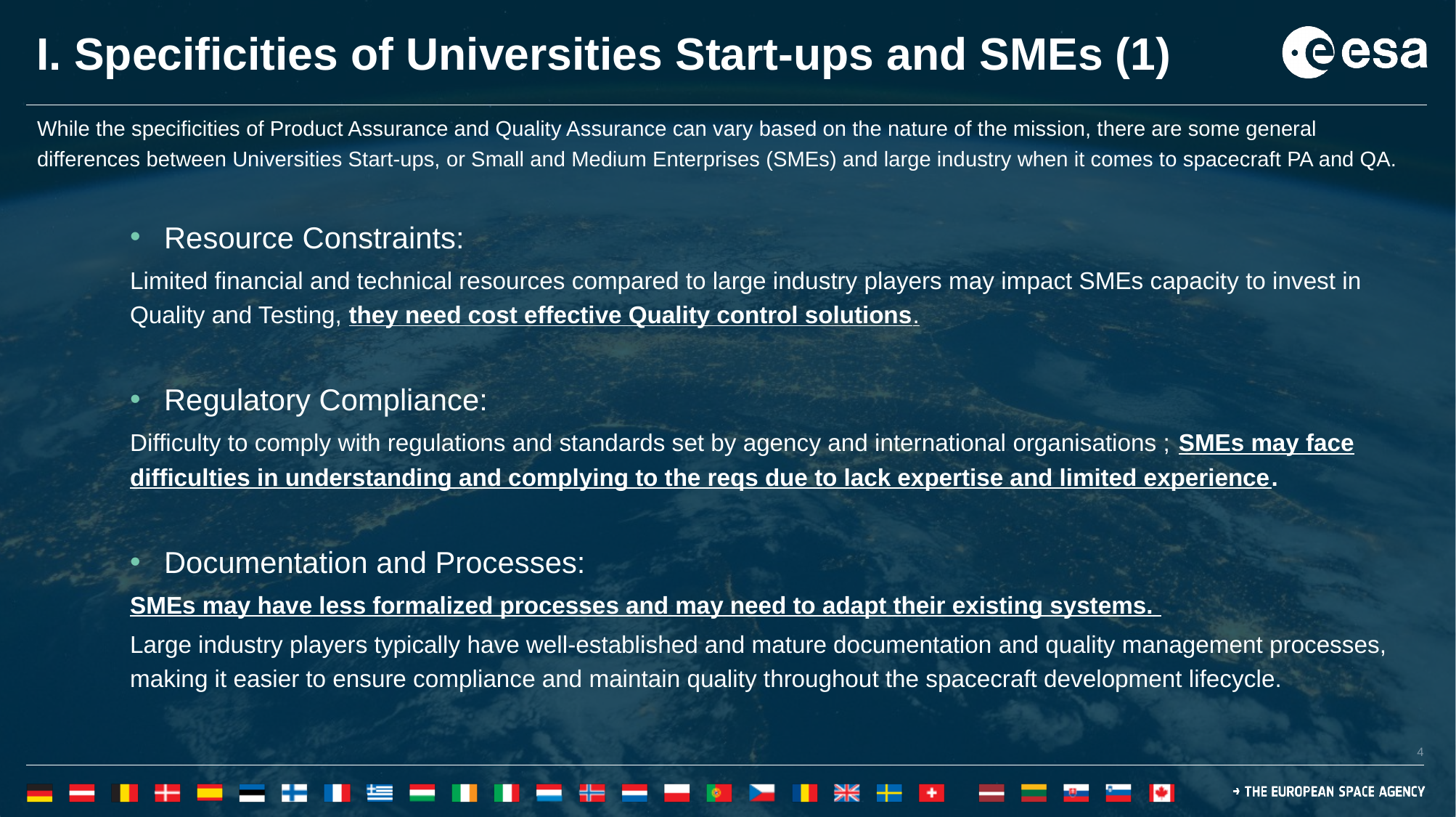

# I. Specificities of Universities Start-ups and SMEs (1)
While the specificities of Product Assurance and Quality Assurance can vary based on the nature of the mission, there are some general differences between Universities Start-ups, or Small and Medium Enterprises (SMEs) and large industry when it comes to spacecraft PA and QA.

Resource Constraints:
Limited financial and technical resources compared to large industry players may impact SMEs capacity to invest in Quality and Testing, they need cost effective Quality control solutions.

Regulatory Compliance:
Difficulty to comply with regulations and standards set by agency and international organisations ; SMEs may face difficulties in understanding and complying to the reqs due to lack expertise and limited experience.

Documentation and Processes:
SMEs may have less formalized processes and may need to adapt their existing systems.
Large industry players typically have well-established and mature documentation and quality management processes, making it easier to ensure compliance and maintain quality throughout the spacecraft development lifecycle.